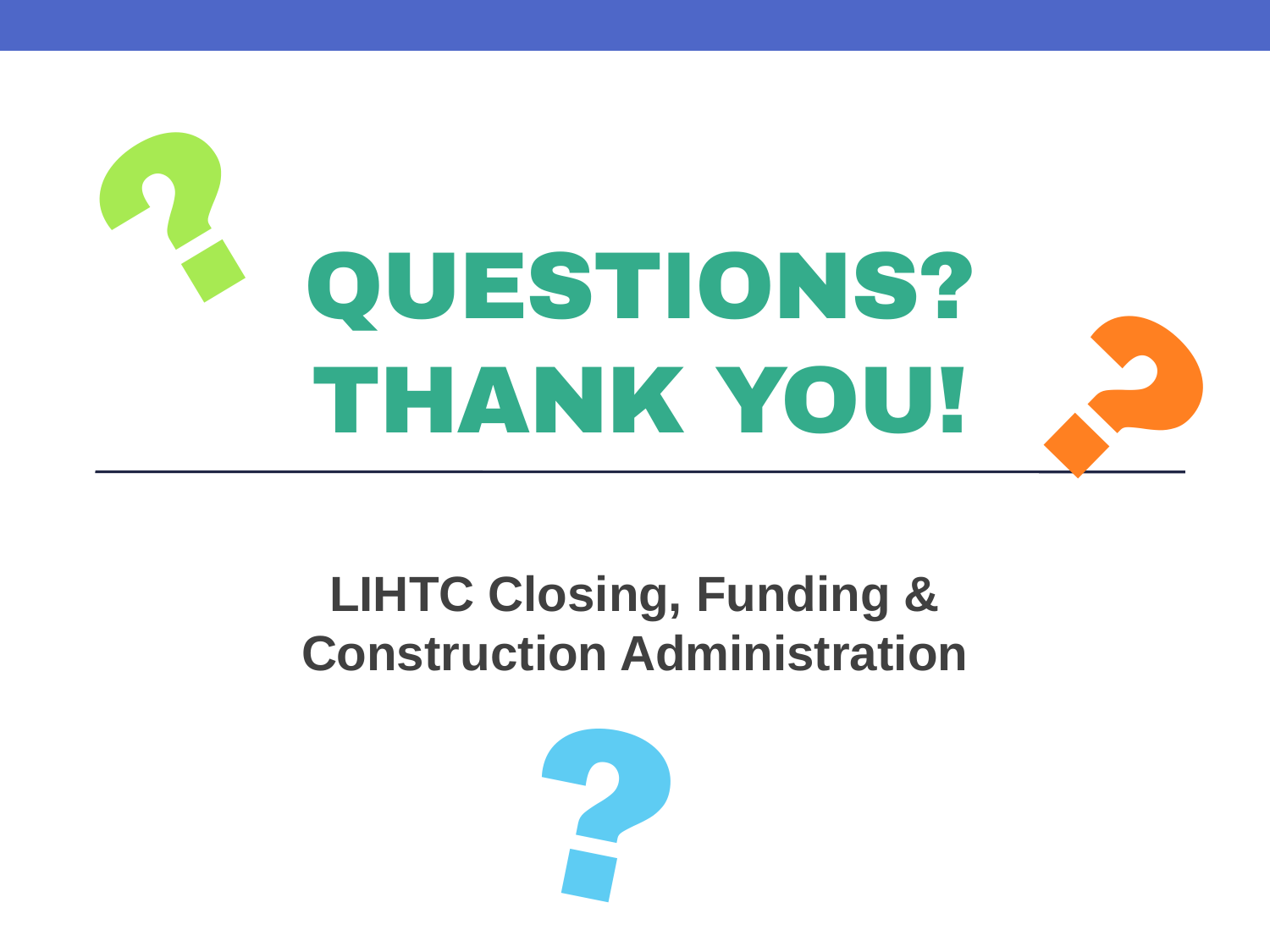

?
# Questions? Thank you!
?

LIHTC Closing, Funding & Construction Administration
?